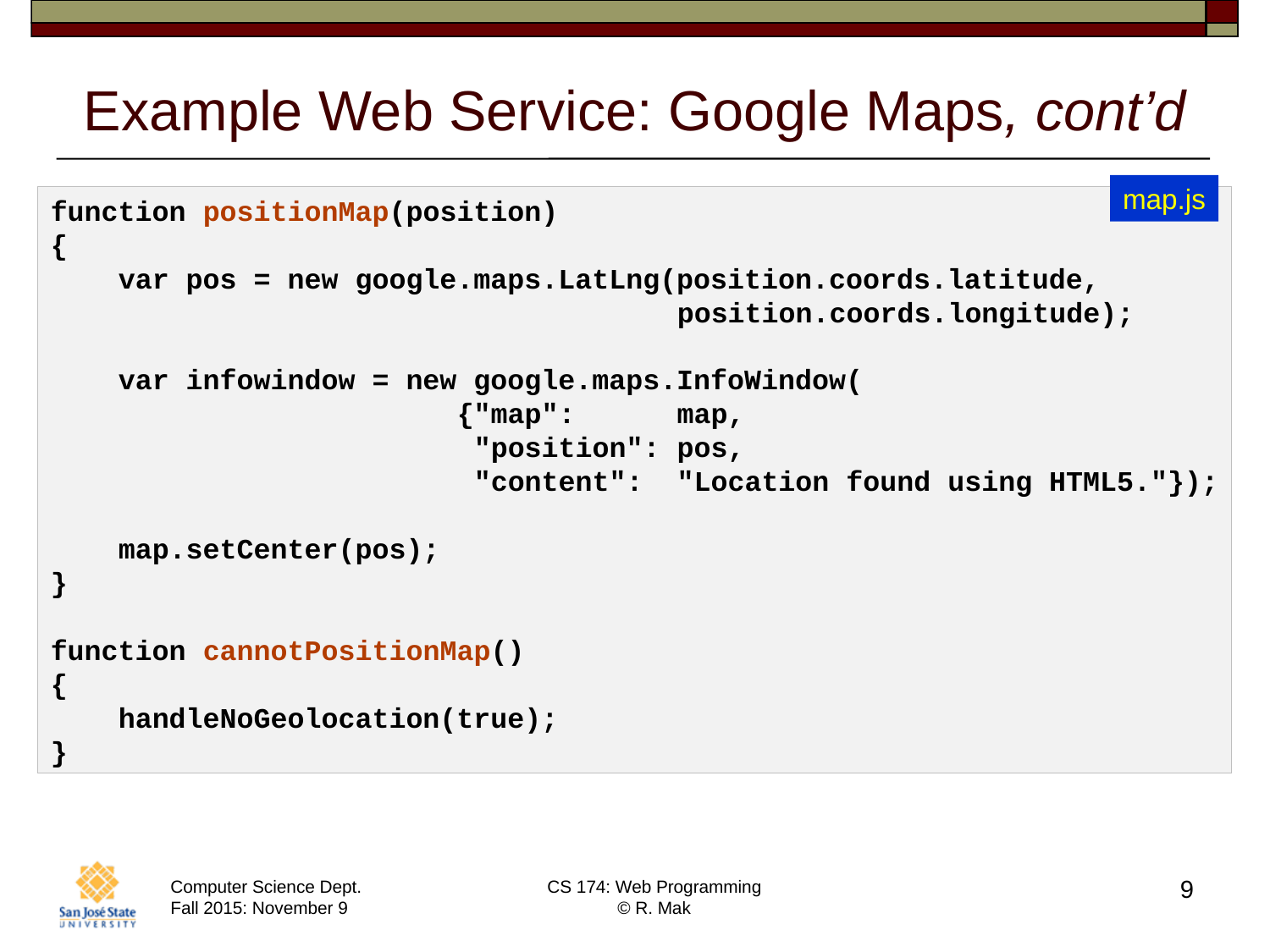

# Example Web Service: Google Maps, cont’d
map.js
function positionMap(position)
{
    var pos = new google.maps.LatLng(position.coords.latitude,
                                     position.coords.longitude);

    var infowindow = new google.maps.InfoWindow(
                        {"map":      map,
                         "position": pos,
                         "content":  "Location found using HTML5."});

    map.setCenter(pos);
}

function cannotPositionMap()
{
    handleNoGeolocation(true);
}
9